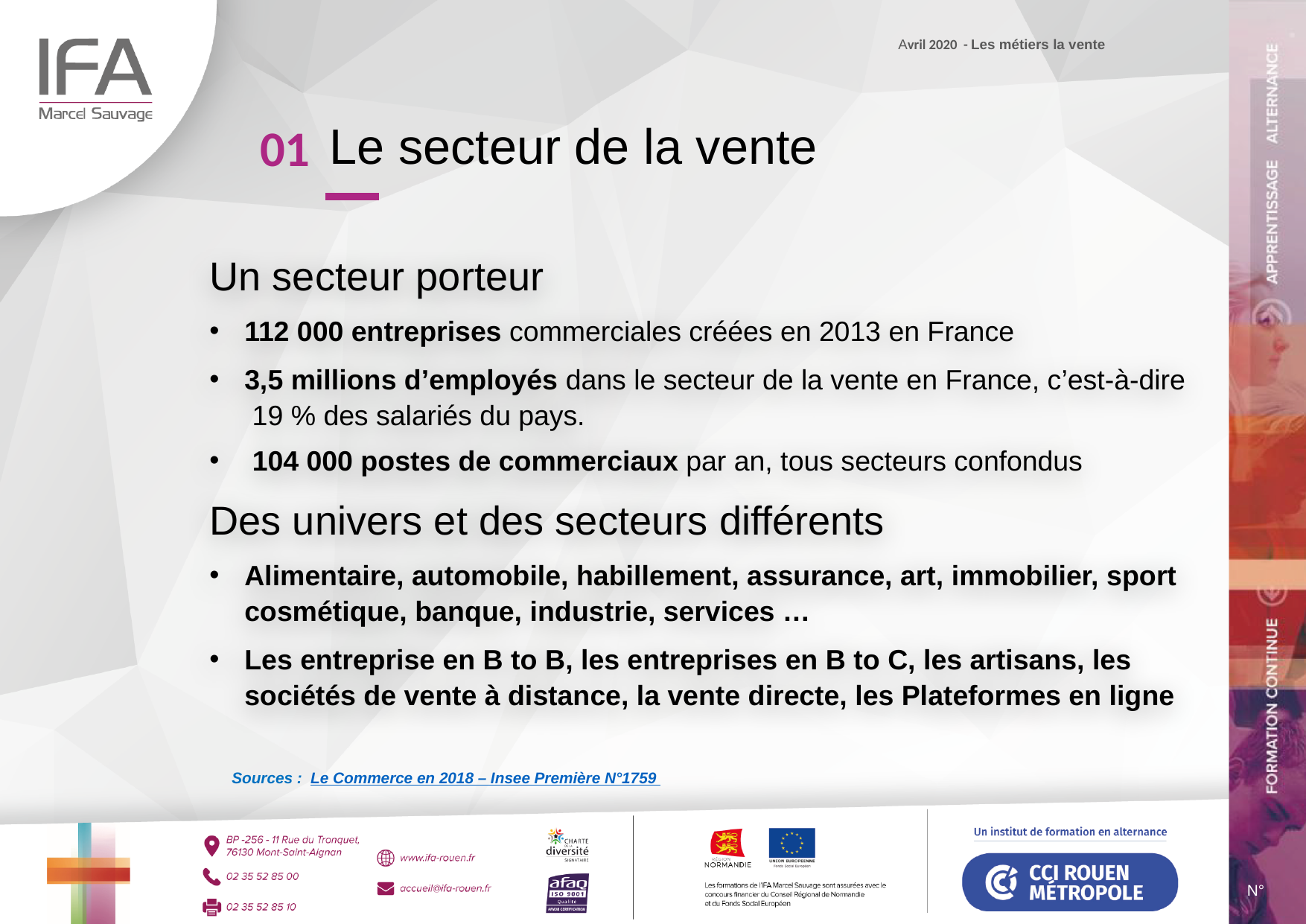

Avril 2020  - Les métiers la vente
Le secteur de la vente
01

Un secteur porteur
112 000 entreprises commerciales créées en 2013 en France
3,5 millions d’employés dans le secteur de la vente en France, c’est-à-dire  19 % des salariés du pays.
 104 000 postes de commerciaux par an, tous secteurs confondus

Des univers et des secteurs différents
Alimentaire, automobile, habillement, assurance, art, immobilier, sport cosmétique, banque, industrie, services …
Les entreprise en B to B, les entreprises en B to C, les artisans, les sociétés de vente à distance, la vente directe, les Plateformes en ligne
Sources :  Le Commerce en 2018 – Insee Première N°1759

N°